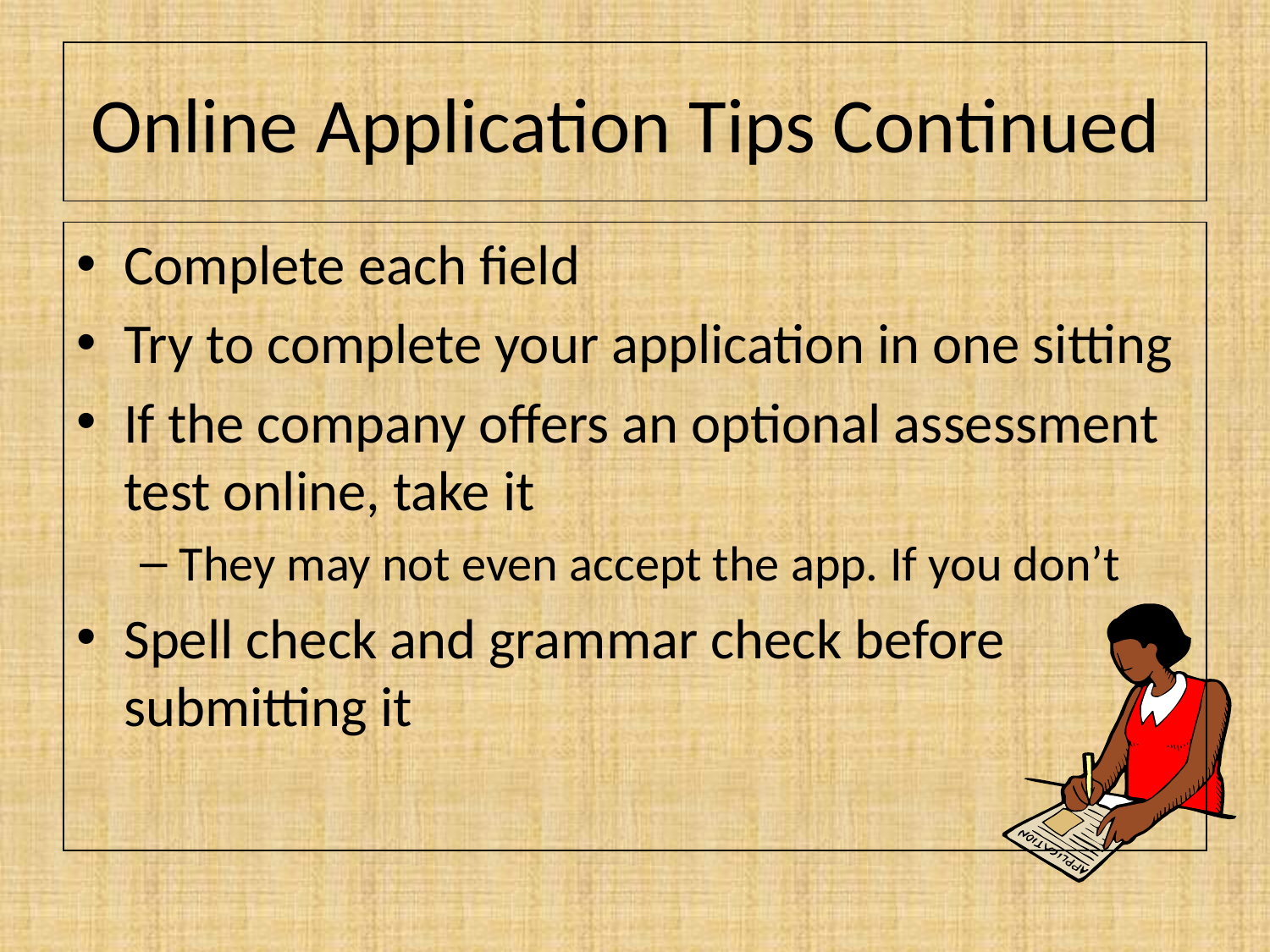

# Online Application Tips Continued
Complete each field
Try to complete your application in one sitting
If the company offers an optional assessment test online, take it
They may not even accept the app. If you don’t
Spell check and grammar check before submitting it